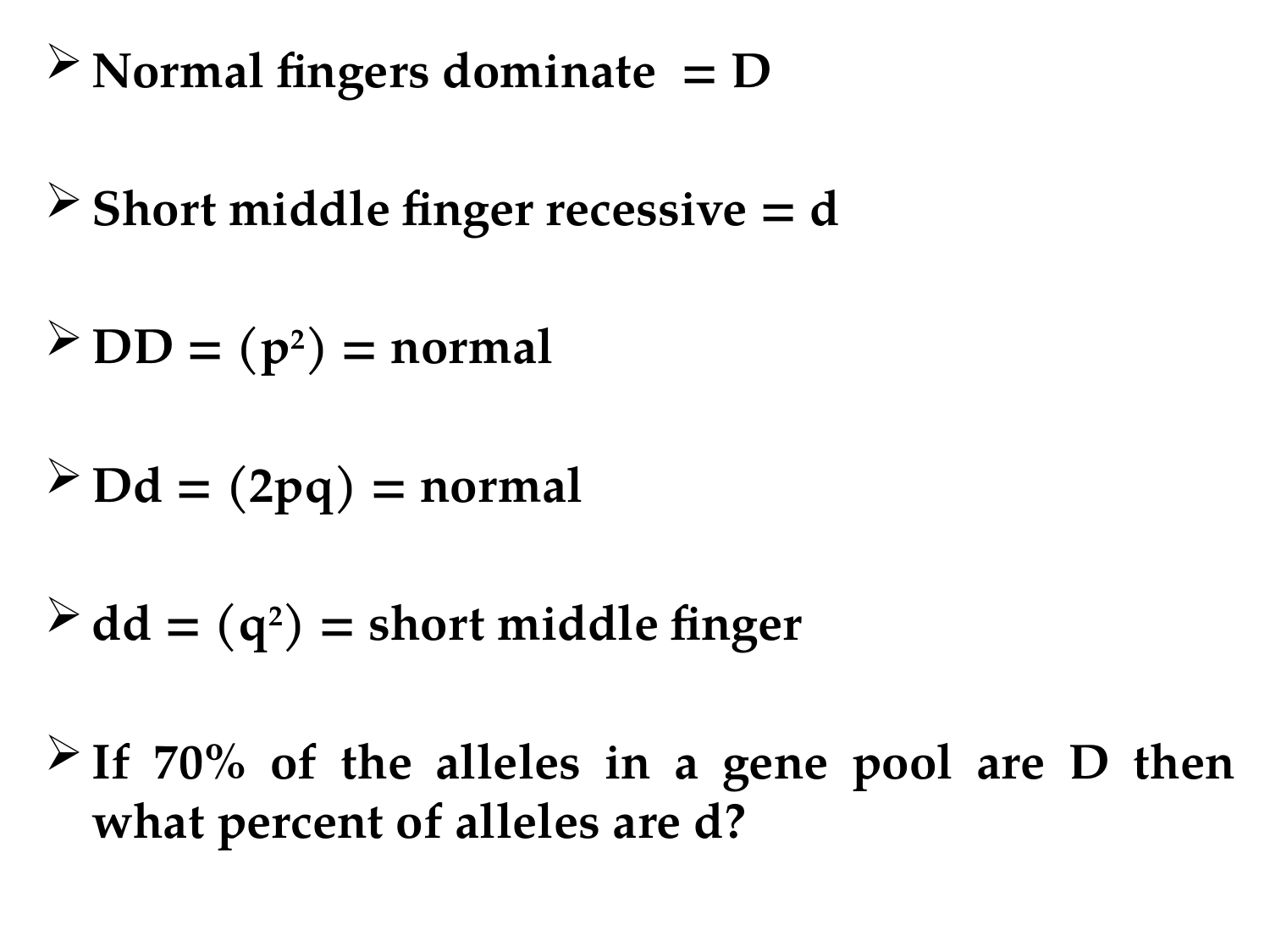

Normal fingers dominate  = D

Short middle finger recessive = d

DD = (p2) = normal

Dd = (2pq) = normal

dd = (q2) = short middle finger

If 70% of the alleles in a gene pool are D then what percent of alleles are d?